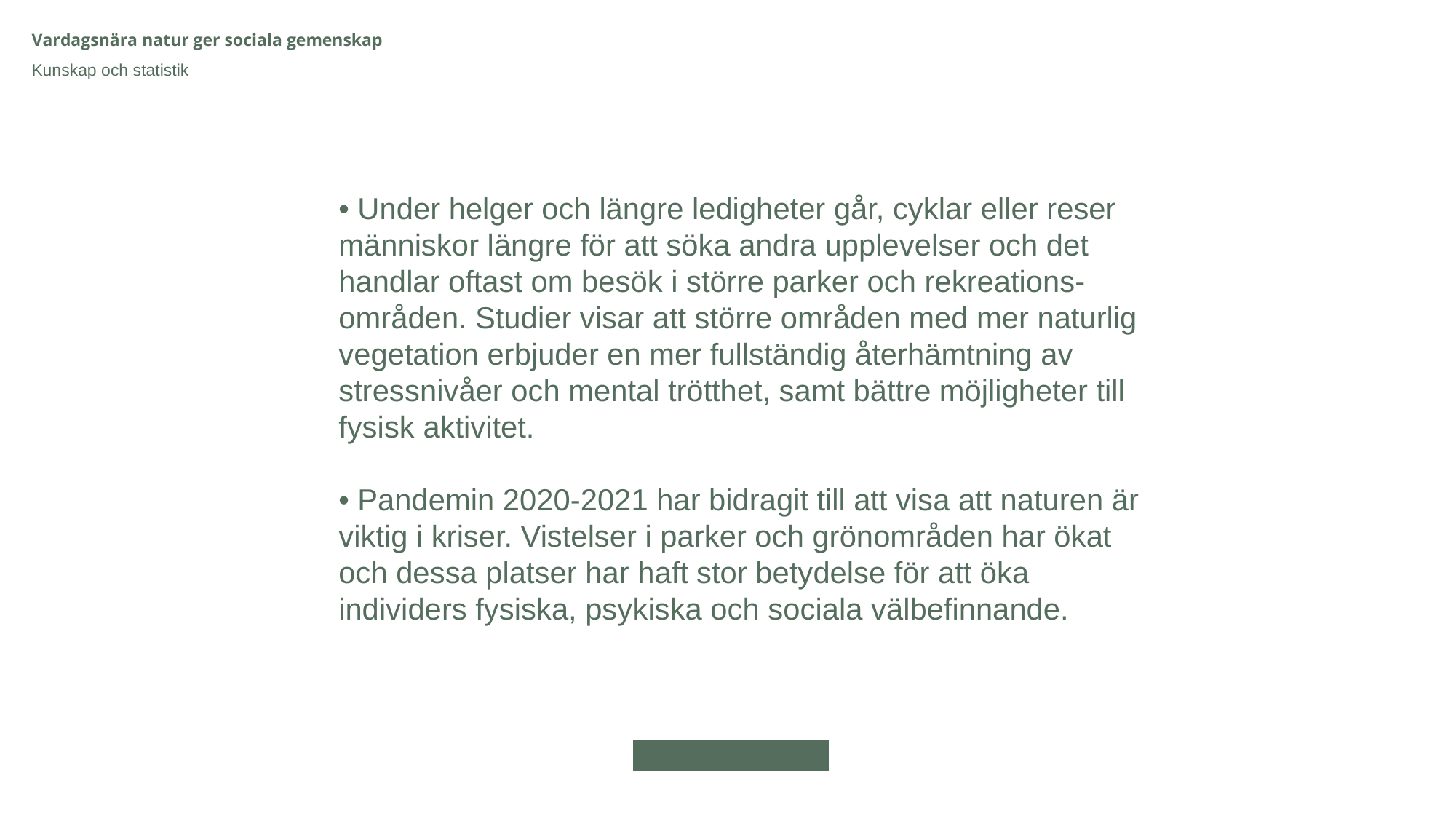

Vardagsnära natur ger sociala gemenskap
Kunskap och statistik
• Under helger och längre ledigheter går, cyklar eller reser människor längre för att söka andra upplevelser och det handlar oftast om besök i större parker och rekreations-områden. Studier visar att större områden med mer naturlig vegetation erbjuder en mer fullständig återhämtning av stressnivåer och mental trötthet, samt bättre möjligheter till fysisk aktivitet.

• Pandemin 2020-2021 har bidragit till att visa att naturen är viktig i kriser. Vistelser i parker och grönområden har ökat och dessa platser har haft stor betydelse för att öka individers fysiska, psykiska och sociala välbefinnande.